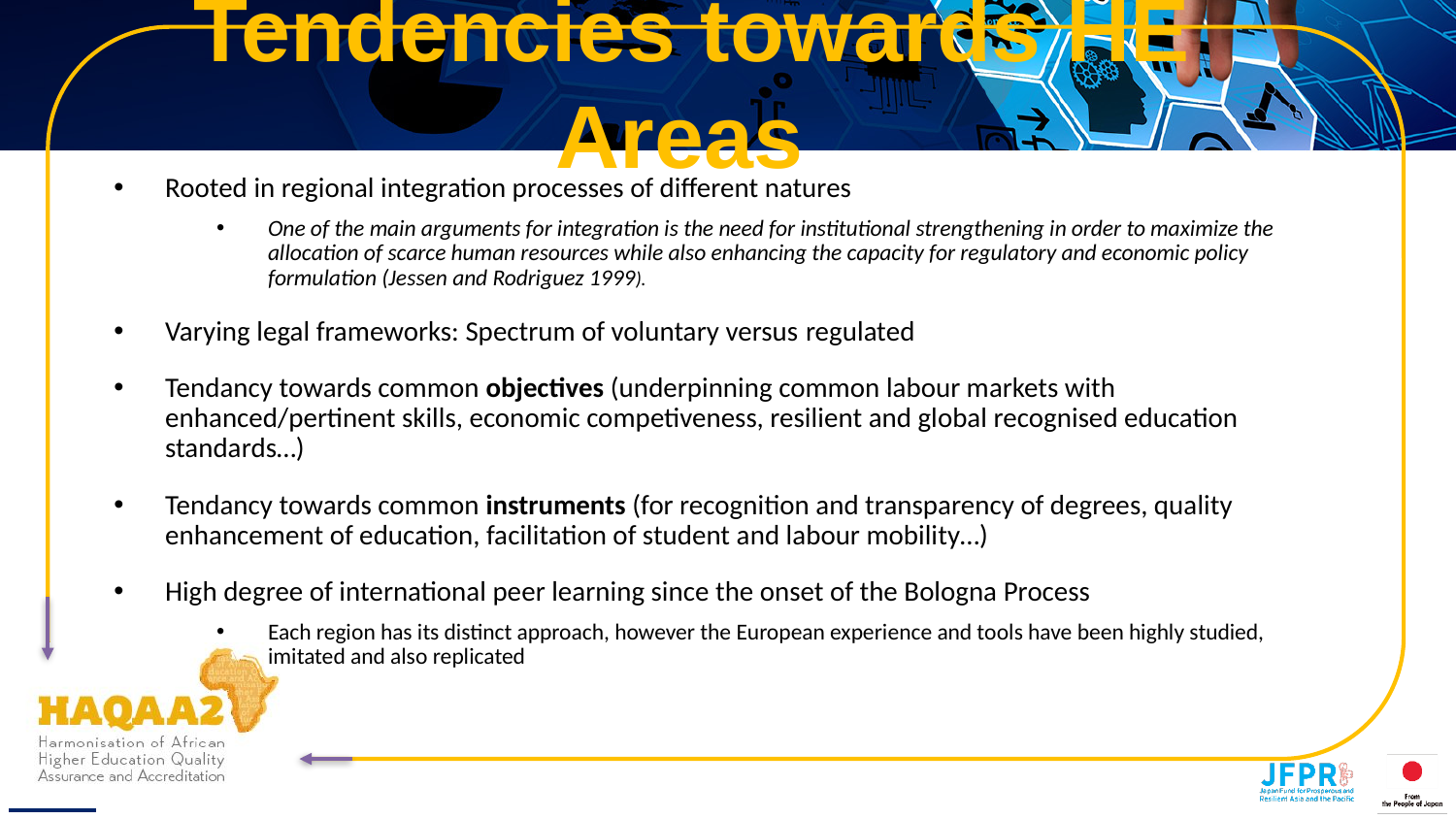

# Tendencies towards HE Areas
Rooted in regional integration processes of different natures
One of the main arguments for integration is the need for institutional strengthening in order to maximize the allocation of scarce human resources while also enhancing the capacity for regulatory and economic policy formulation (Jessen and Rodriguez 1999).
Varying legal frameworks: Spectrum of voluntary versus regulated
Tendancy towards common objectives (underpinning common labour markets with enhanced/pertinent skills, economic competiveness, resilient and global recognised education standards…)
Tendancy towards common instruments (for recognition and transparency of degrees, quality enhancement of education, facilitation of student and labour mobility…)
High degree of international peer learning since the onset of the Bologna Process
Each region has its distinct approach, however the European experience and tools have been highly studied, imitated and also replicated